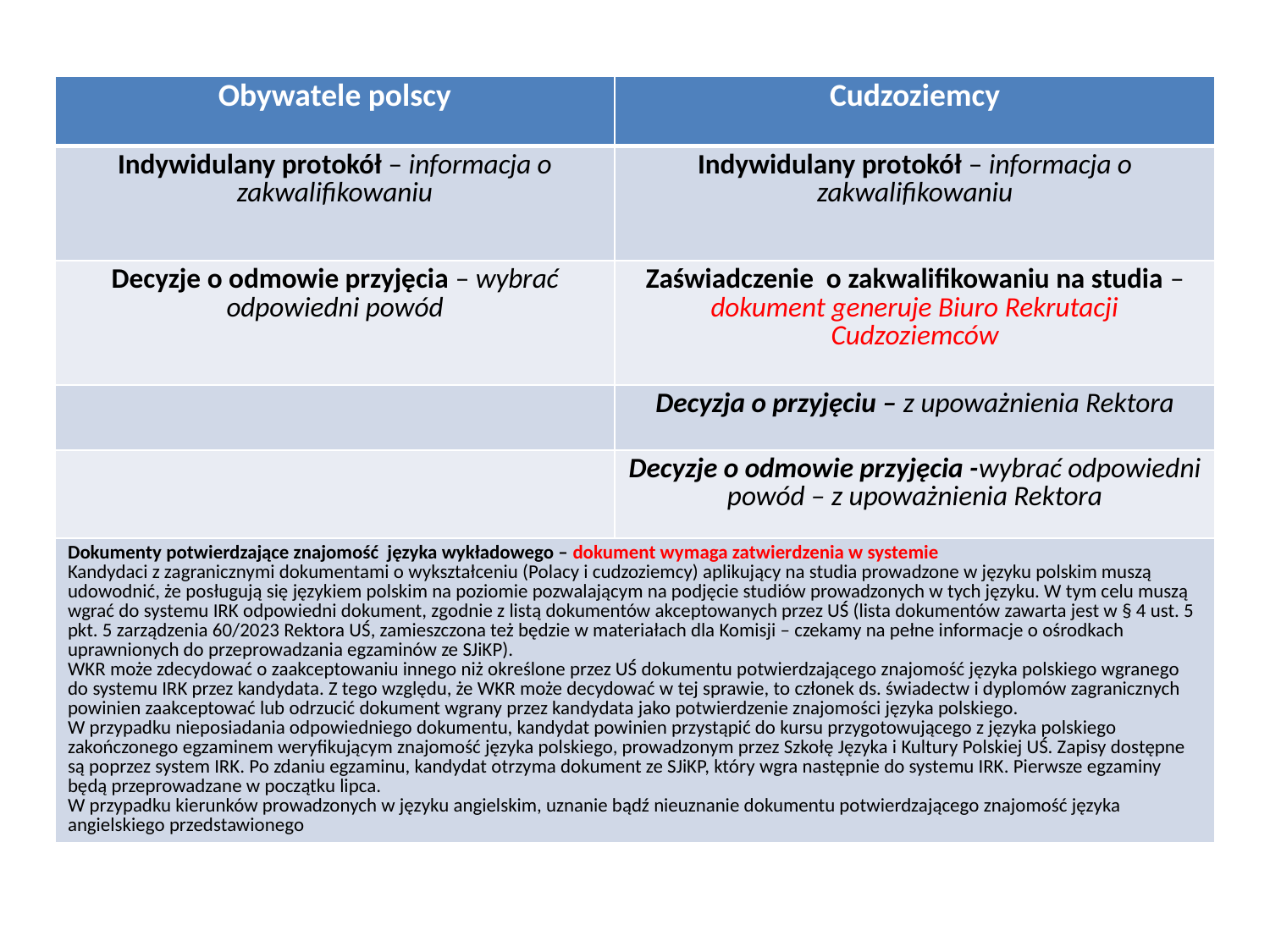

| Obywatele polscy | Cudzoziemcy |
| --- | --- |
| Indywidulany protokół – informacja o zakwalifikowaniu | Indywidulany protokół – informacja o zakwalifikowaniu |
| Decyzje o odmowie przyjęcia – wybrać odpowiedni powód | Zaświadczenie o zakwalifikowaniu na studia – dokument generuje Biuro Rekrutacji Cudzoziemców |
|  | Decyzja o przyjęciu – z upoważnienia Rektora |
|  | Decyzje o odmowie przyjęcia -wybrać odpowiedni powód – z upoważnienia Rektora |
| Dokumenty potwierdzające znajomość języka wykładowego – dokument wymaga zatwierdzenia w systemie Kandydaci z zagranicznymi dokumentami o wykształceniu (Polacy i cudzoziemcy) aplikujący na studia prowadzone w języku polskim muszą udowodnić, że posługują się językiem polskim na poziomie pozwalającym na podjęcie studiów prowadzonych w tych języku. W tym celu muszą wgrać do systemu IRK odpowiedni dokument, zgodnie z listą dokumentów akceptowanych przez UŚ (lista dokumentów zawarta jest w § 4 ust. 5 pkt. 5 zarządzenia 60/2023 Rektora UŚ, zamieszczona też będzie w materiałach dla Komisji – czekamy na pełne informacje o ośrodkach uprawnionych do przeprowadzania egzaminów ze SJiKP). WKR może zdecydować o zaakceptowaniu innego niż określone przez UŚ dokumentu potwierdzającego znajomość języka polskiego wgranego do systemu IRK przez kandydata. Z tego względu, że WKR może decydować w tej sprawie, to członek ds. świadectw i dyplomów zagranicznych powinien zaakceptować lub odrzucić dokument wgrany przez kandydata jako potwierdzenie znajomości języka polskiego. W przypadku nieposiadania odpowiedniego dokumentu, kandydat powinien przystąpić do kursu przygotowującego z języka polskiego zakończonego egzaminem weryfikującym znajomość języka polskiego, prowadzonym przez Szkołę Języka i Kultury Polskiej UŚ. Zapisy dostępne są poprzez system IRK. Po zdaniu egzaminu, kandydat otrzyma dokument ze SJiKP, który wgra następnie do systemu IRK. Pierwsze egzaminy będą przeprowadzane w początku lipca. W przypadku kierunków prowadzonych w języku angielskim, uznanie bądź nieuznanie dokumentu potwierdzającego znajomość języka angielskiego przedstawionego |  |